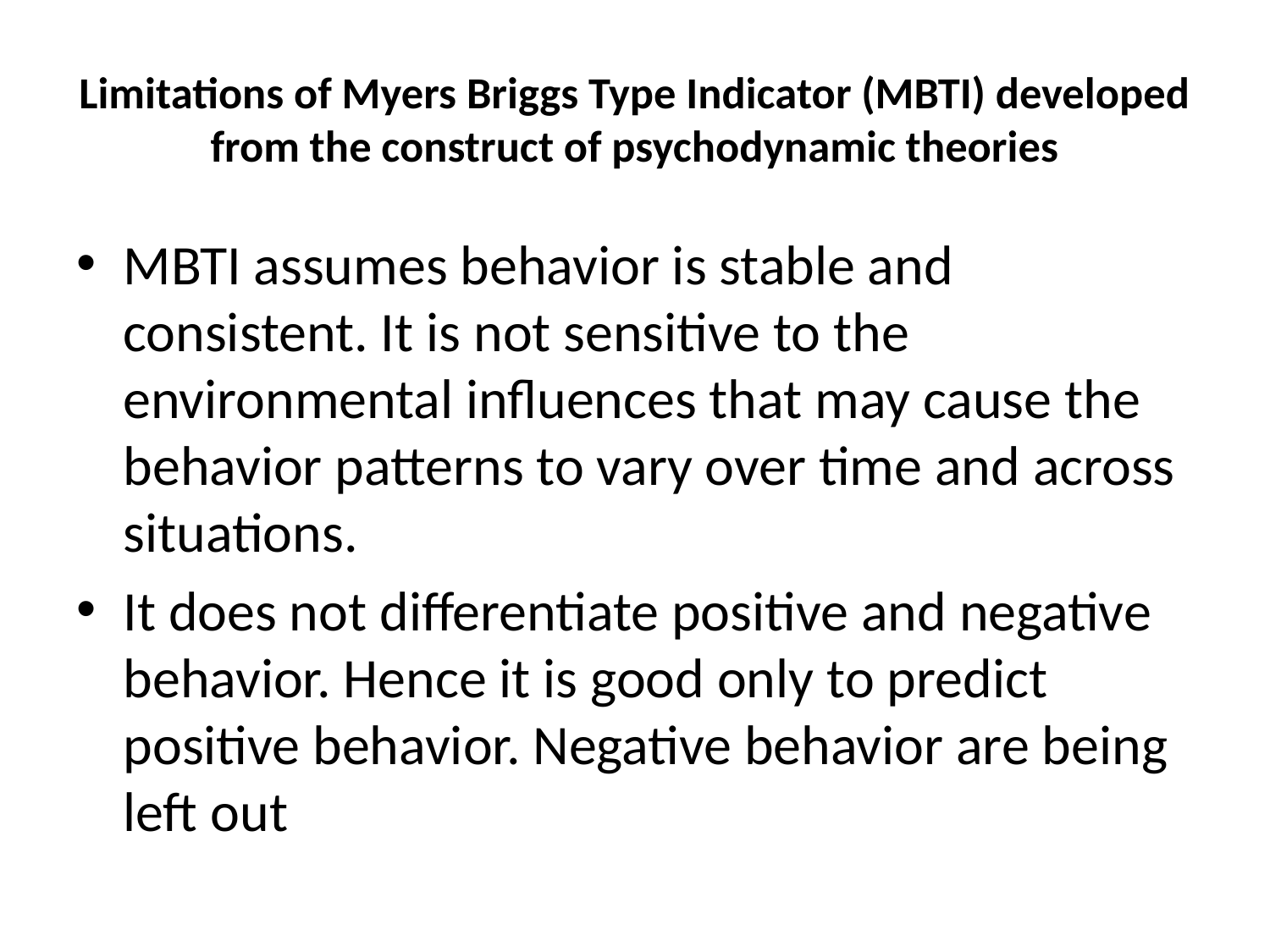

# Limitations of Myers Briggs Type Indicator (MBTI) developed from the construct of psychodynamic theories
MBTI assumes behavior is stable and consistent. It is not sensitive to the environmental influences that may cause the behavior patterns to vary over time and across situations.
It does not differentiate positive and negative behavior. Hence it is good only to predict positive behavior. Negative behavior are being left out